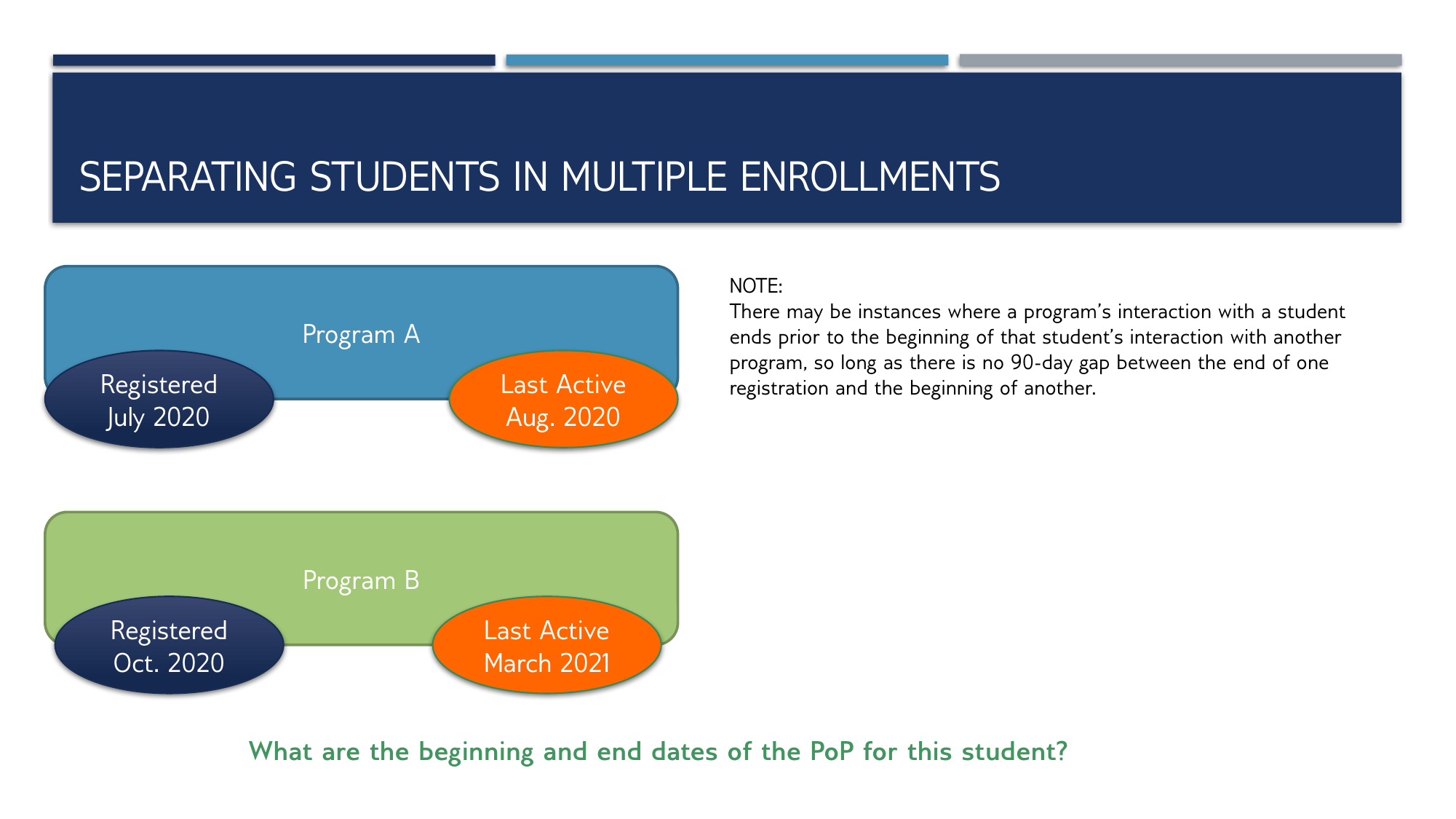

# Separating students in multiple enrollments
Program A
NOTE:
There may be instances where a program’s interaction with a student ends prior to the beginning of that student’s interaction with another program, so long as there is no 90-day gap between the end of one registration and the beginning of another.
Registered July 2020
Last Active Aug. 2020
Program B
Registered Oct. 2020
Last Active March 2021
What are the beginning and end dates of the PoP for this student?